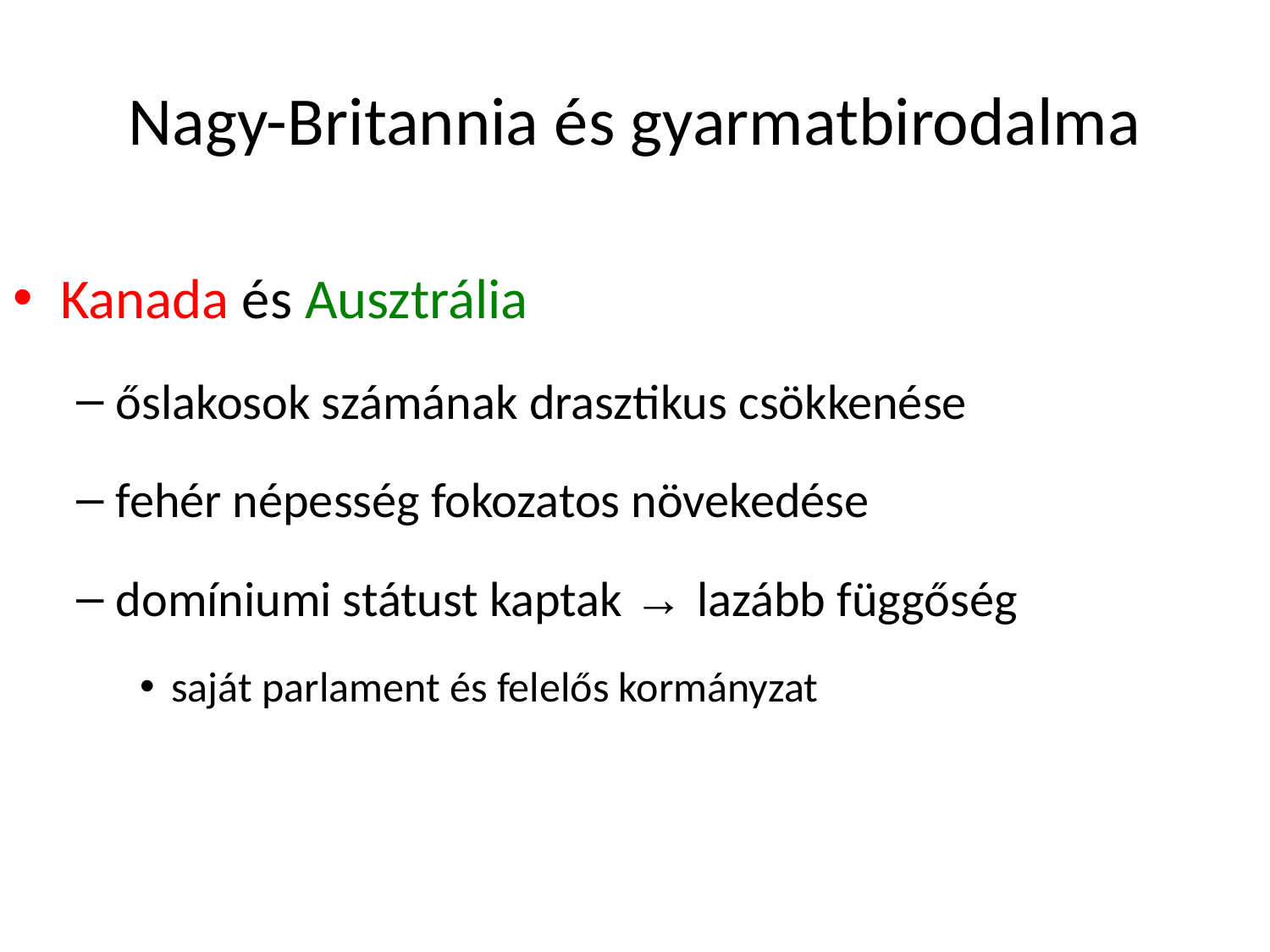

# Nagy-Britannia és gyarmatbirodalma
Kanada és Ausztrália
őslakosok számának drasztikus csökkenése
fehér népesség fokozatos növekedése
domíniumi státust kaptak → lazább függőség
saját parlament és felelős kormányzat